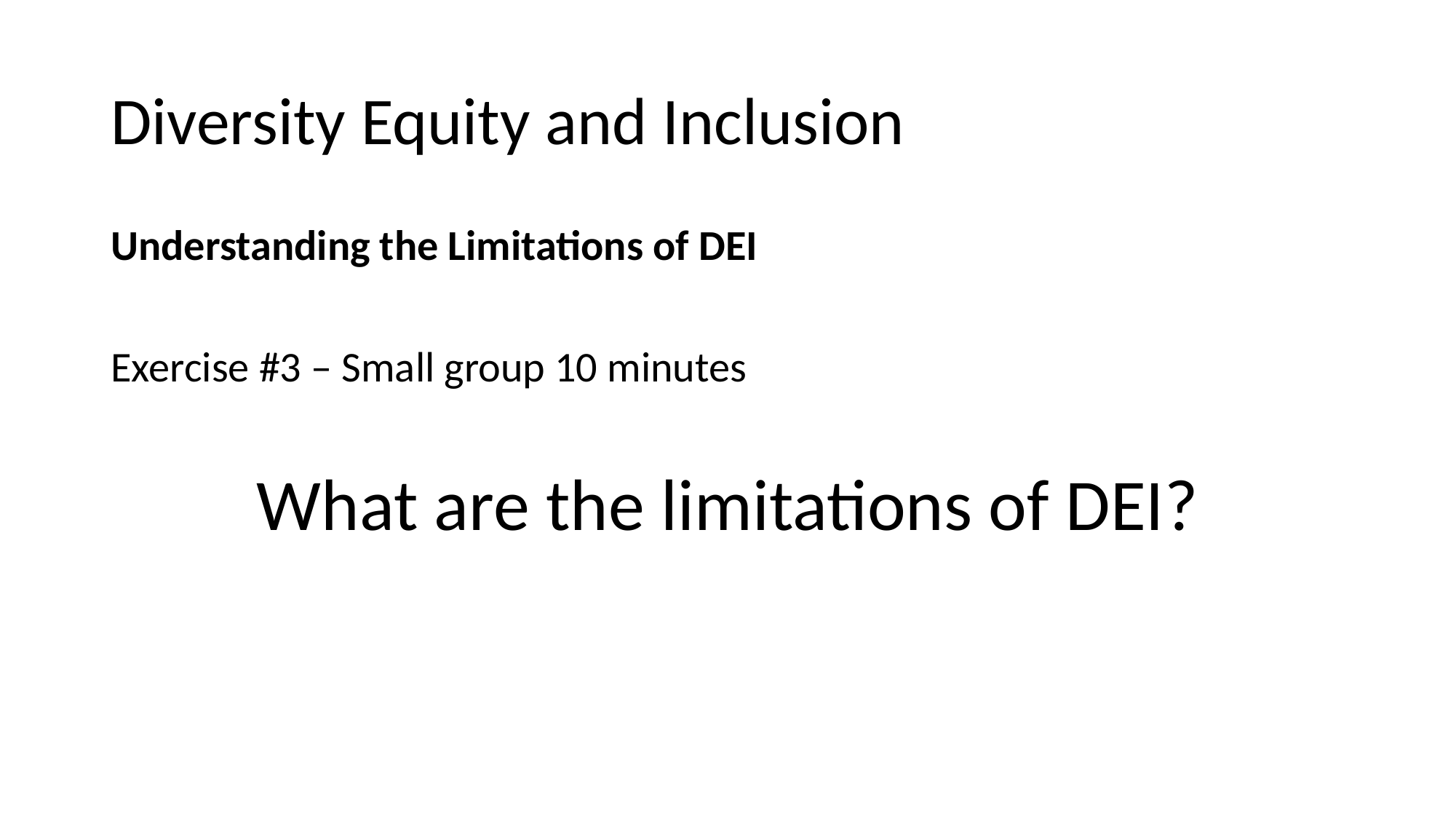

# Diversity Equity and Inclusion
Understanding the Limitations of DEI

Exercise #3 – Small group 10 minutes

What are the limitations of DEI?